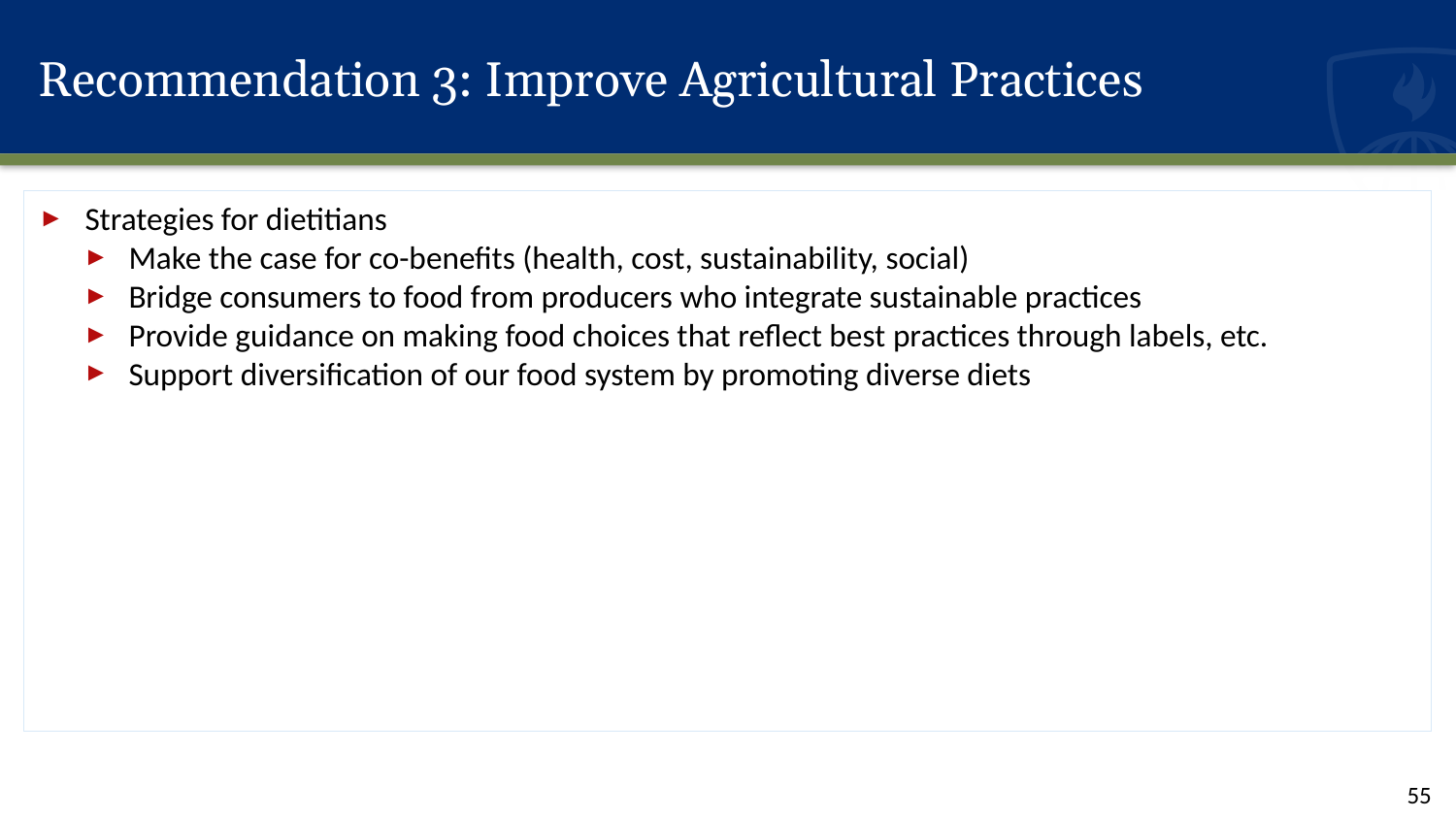

# Recommendation 3: Improve Agricultural Practices
Strategies for dietitians
Make the case for co-benefits (health, cost, sustainability, social)
Bridge consumers to food from producers who integrate sustainable practices
Provide guidance on making food choices that reflect best practices through labels, etc.
Support diversification of our food system by promoting diverse diets

55